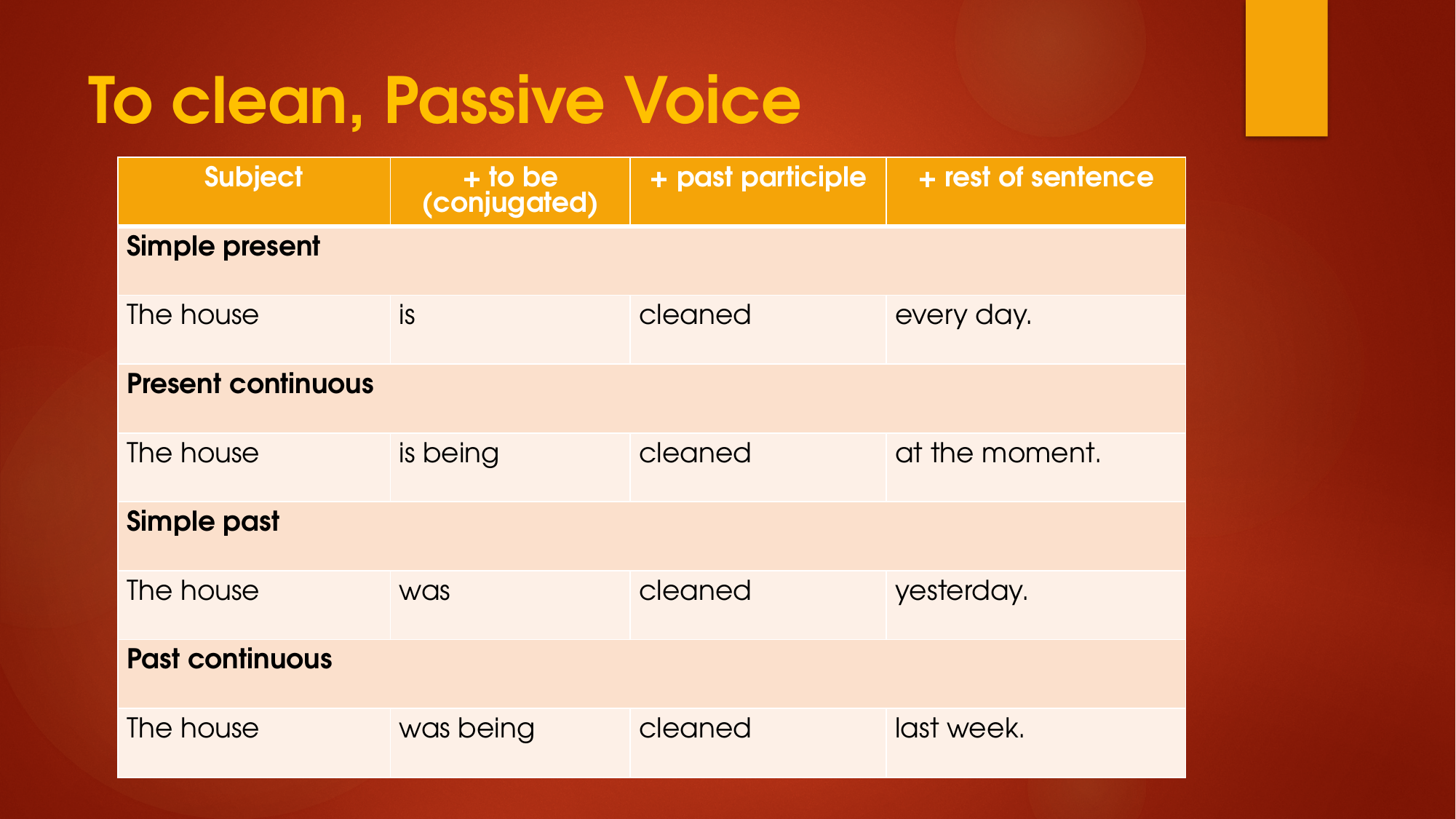

# To clean, Passive Voice
| Subject | + to be (conjugated) | + past participle | + rest of sentence |
| --- | --- | --- | --- |
| Simple present |  |  |  |
| The house | is | cleaned | every day. |
| Present continuous |  |  |  |
| The house | is being | cleaned | at the moment. |
| Simple past |  |  |  |
| The house | was | cleaned | yesterday. |
| Past continuous |  |  |  |
| The house | was being | cleaned | last week. |